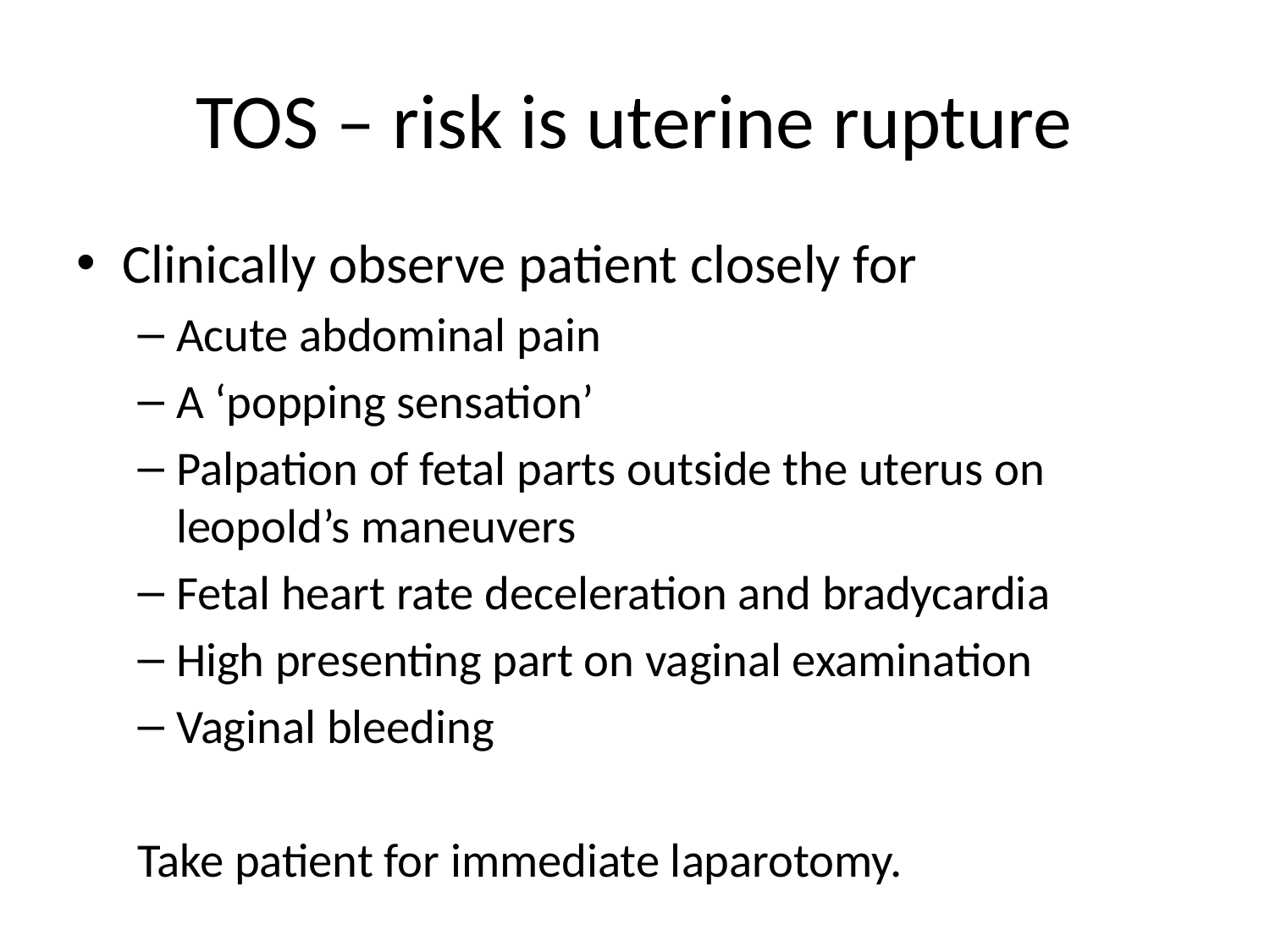

# TOS – risk is uterine rupture
Clinically observe patient closely for
Acute abdominal pain
A ‘popping sensation’
Palpation of fetal parts outside the uterus on leopold’s maneuvers
Fetal heart rate deceleration and bradycardia
High presenting part on vaginal examination
Vaginal bleeding

Take patient for immediate laparotomy.